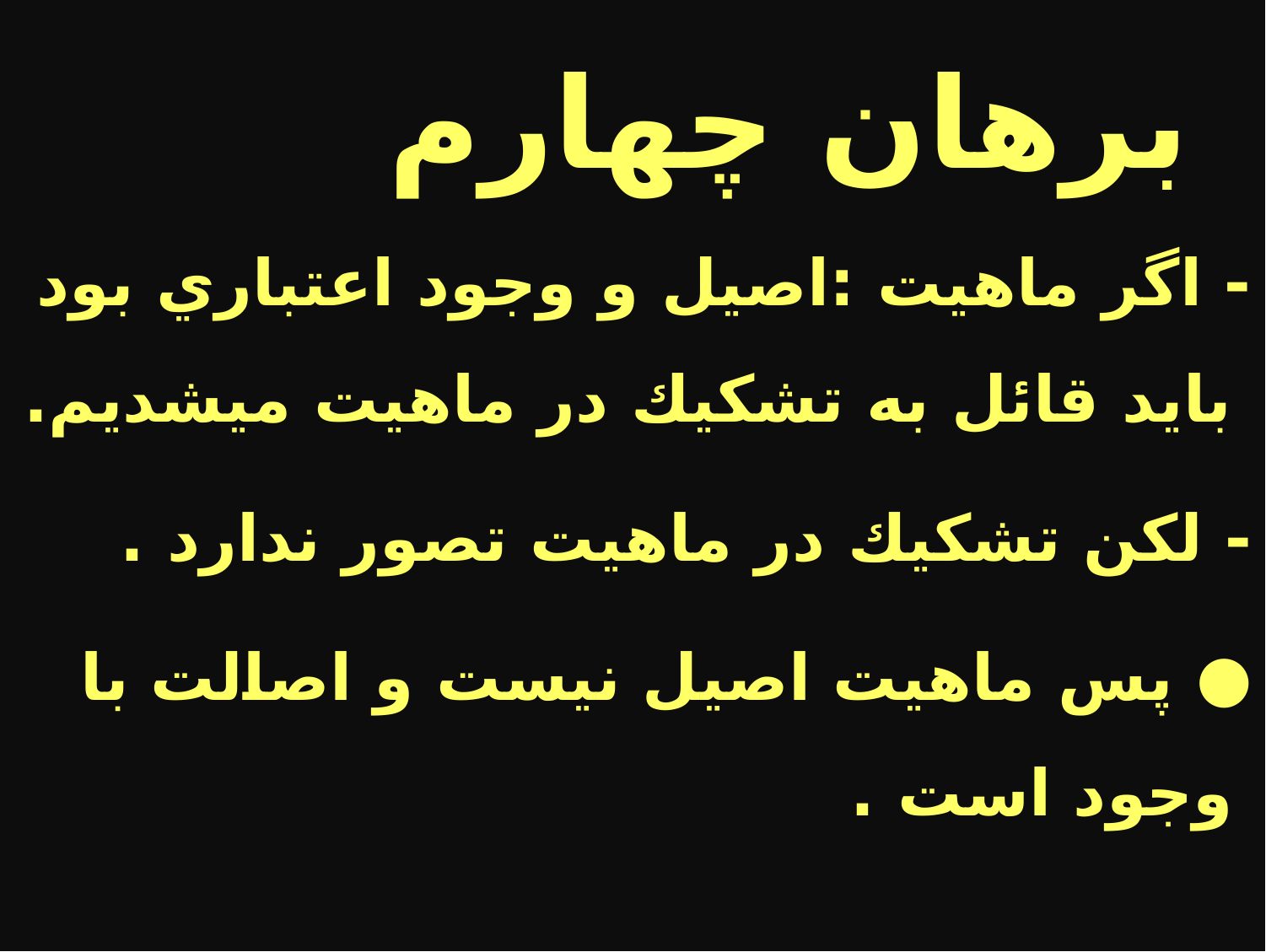

# برهان چهارم
- اگر ماهيت :اصيل و وجود اعتباري بود بايد قائل به تشكيك در ماهيت ميشديم.
- لكن تشكيك در ماهيت تصور ندارد .
● پس ماهيت اصيل نيست و اصالت با وجود است .